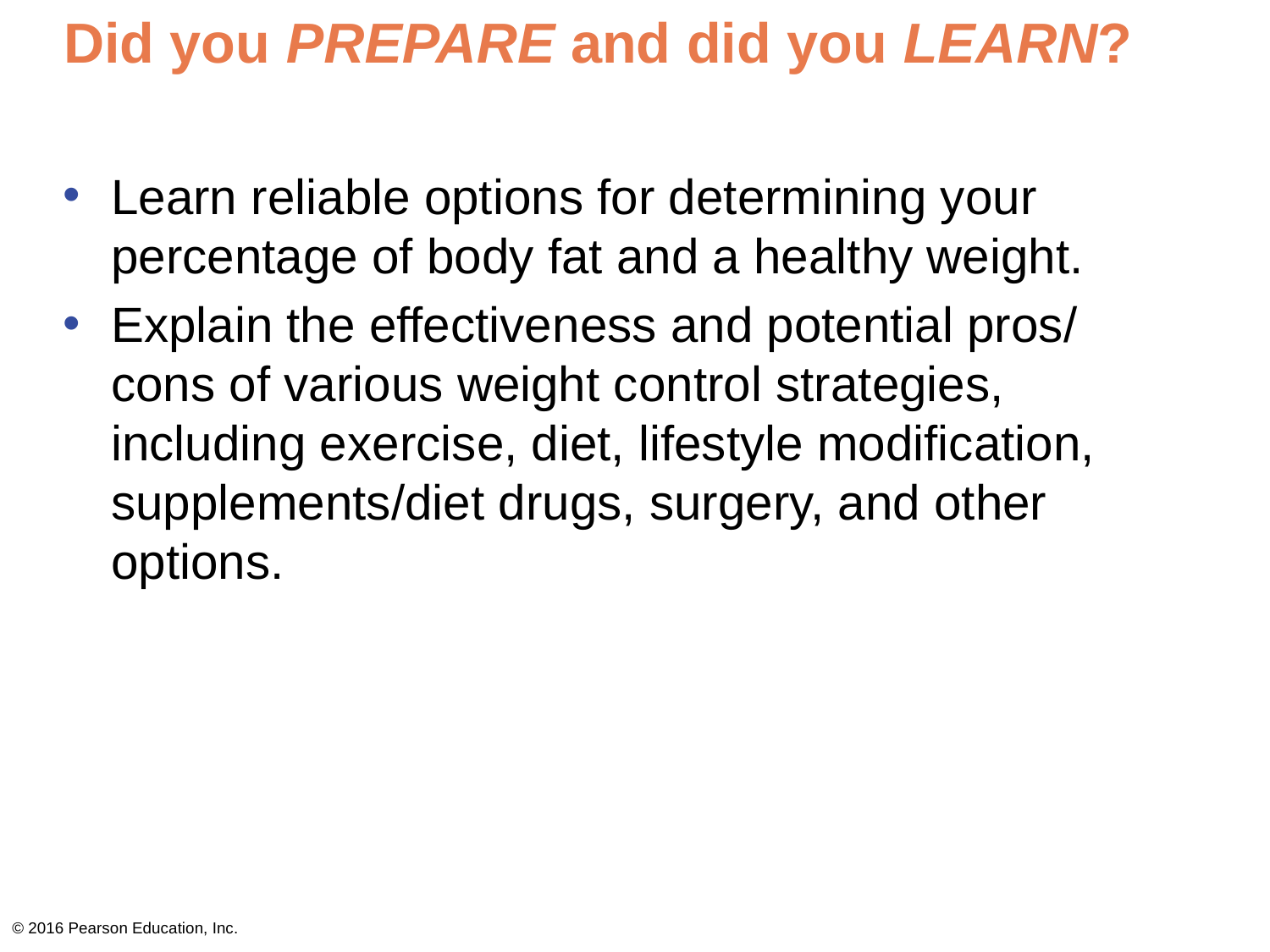

# Did you PREPARE and did you LEARN?
Learn reliable options for determining your percentage of body fat and a healthy weight.
Explain the effectiveness and potential pros/ cons of various weight control strategies, including exercise, diet, lifestyle modification, supplements/diet drugs, surgery, and other options.

© 2016 Pearson Education, Inc.